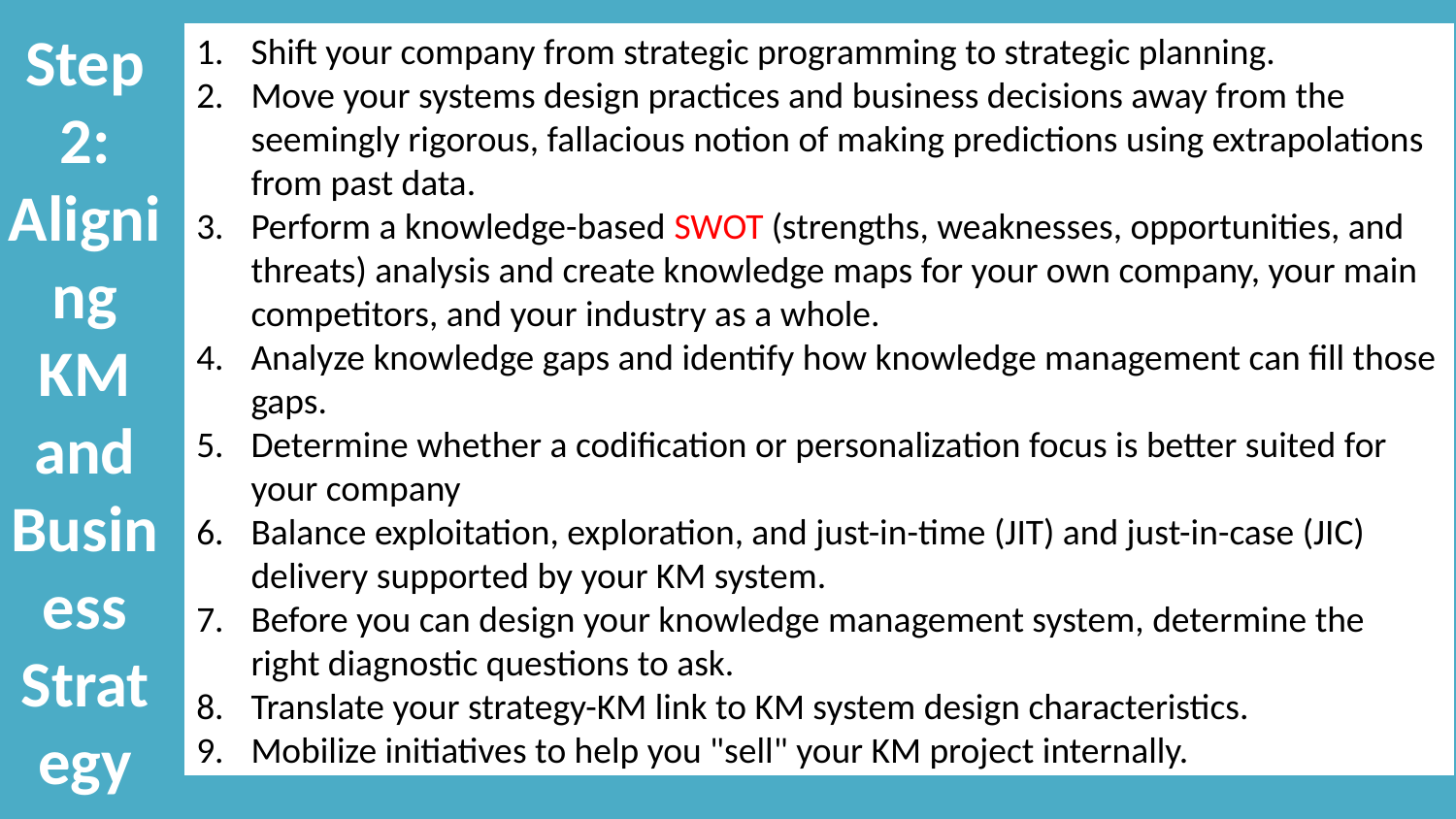

# Step 2: Aligning KM and Business Strategy
Shift your company from strategic programming to strategic planning.
Move your systems design practices and business decisions away from the seemingly rigorous, fallacious notion of making predictions using extrapolations from past data.
Perform a knowledge-based SWOT (strengths, weaknesses, opportunities, and threats) analysis and create knowledge maps for your own company, your main competitors, and your industry as a whole.
Analyze knowledge gaps and identify how knowledge management can fill those gaps.
Determine whether a codification or personalization focus is better suited for your company
Balance exploitation, exploration, and just-in-time (JIT) and just-in-case (JIC) delivery supported by your KM system.
Before you can design your knowledge management system, determine the right diagnostic questions to ask.
Translate your strategy-KM link to KM system design characteristics.
Mobilize initiatives to help you "sell" your KM project internally.